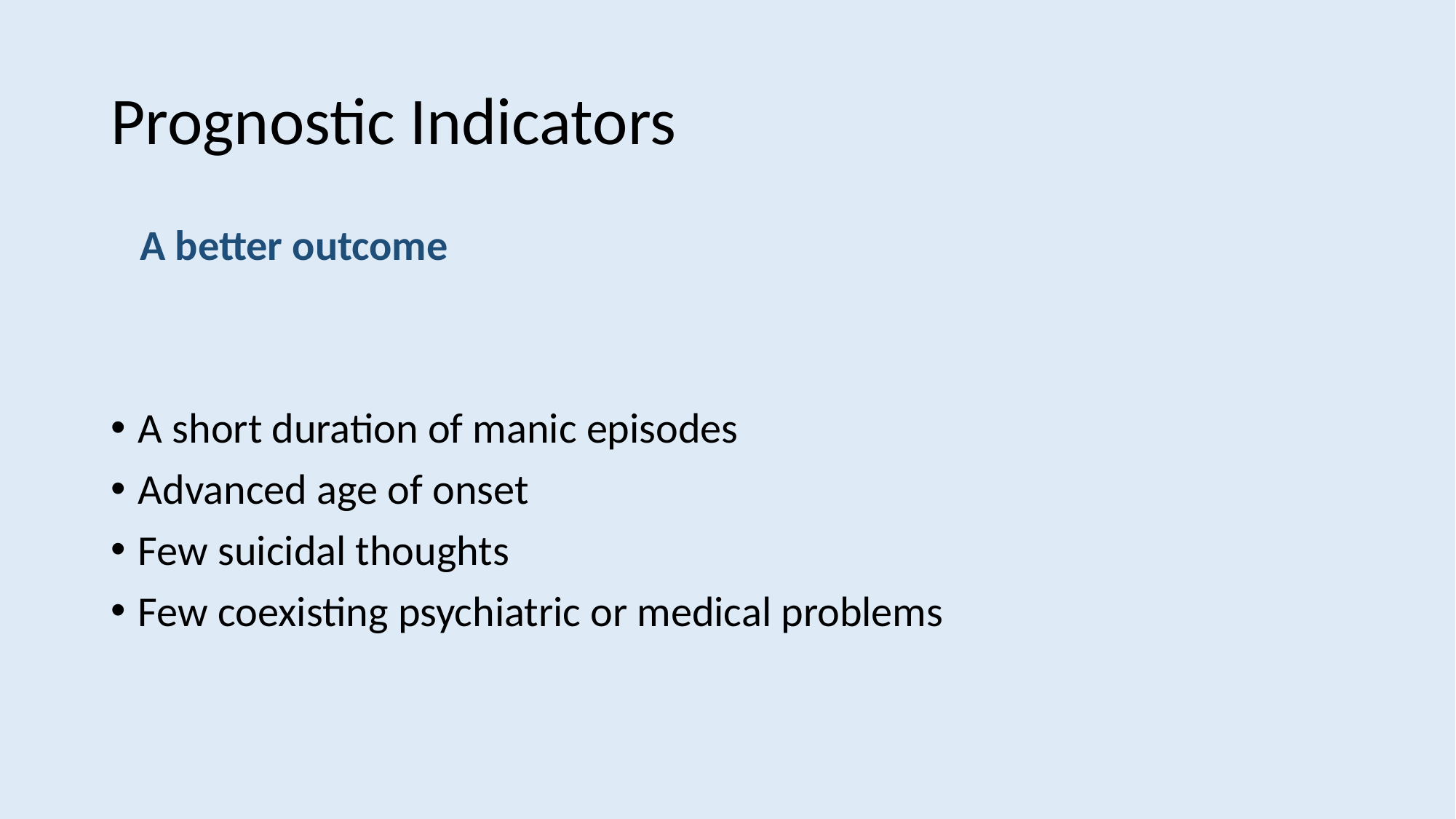

# Prognostic Indicators
   A better outcome

A short duration of manic episodes
Advanced age of onset
Few suicidal thoughts
Few coexisting psychiatric or medical problems